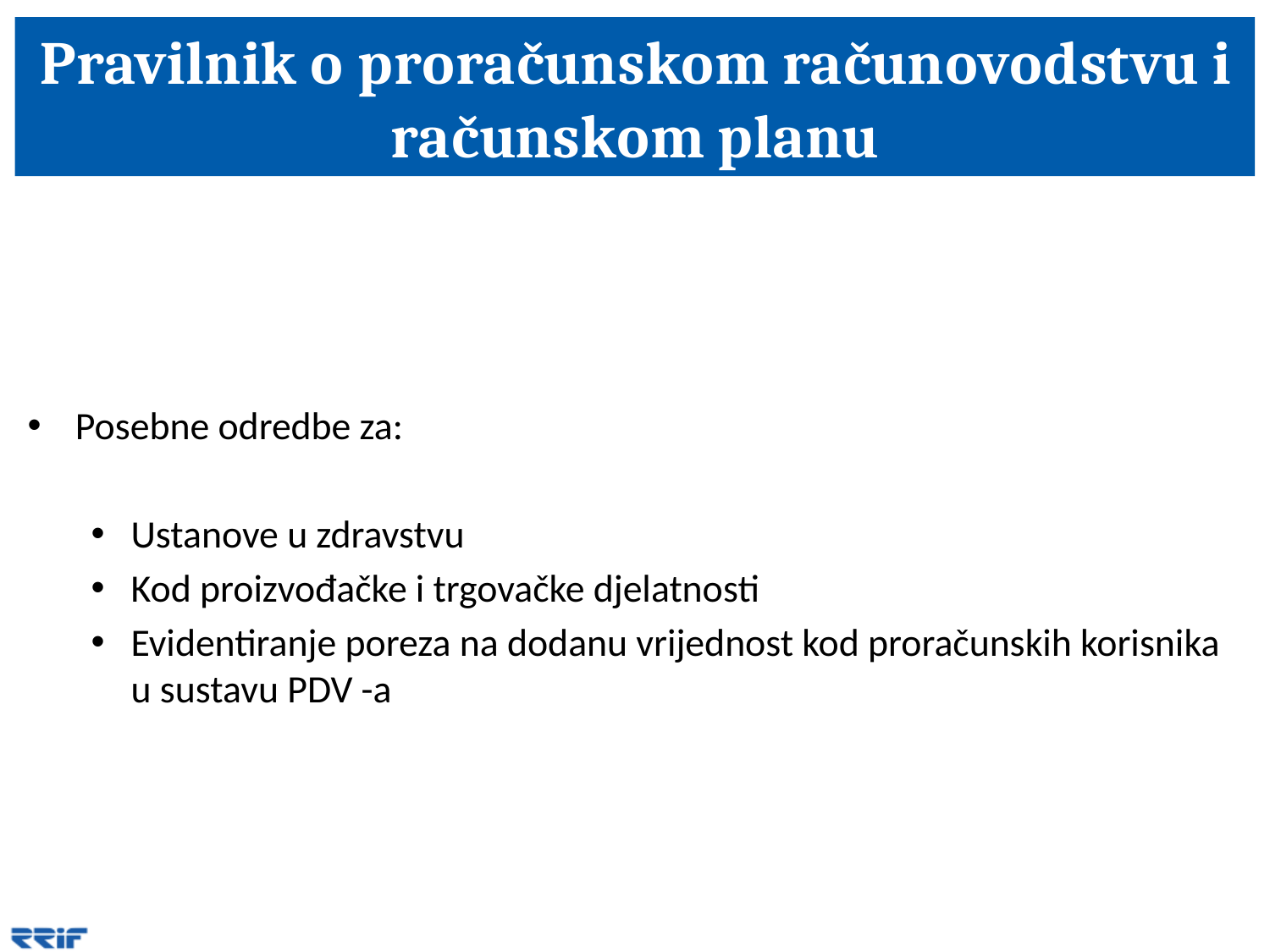

# Pravilnik o proračunskom računovodstvu i računskom planu
Posebne odredbe za:

Ustanove u zdravstvu
Kod proizvođačke i trgovačke djelatnosti
Evidentiranje poreza na dodanu vrijednost kod proračunskih korisnika u sustavu PDV -a